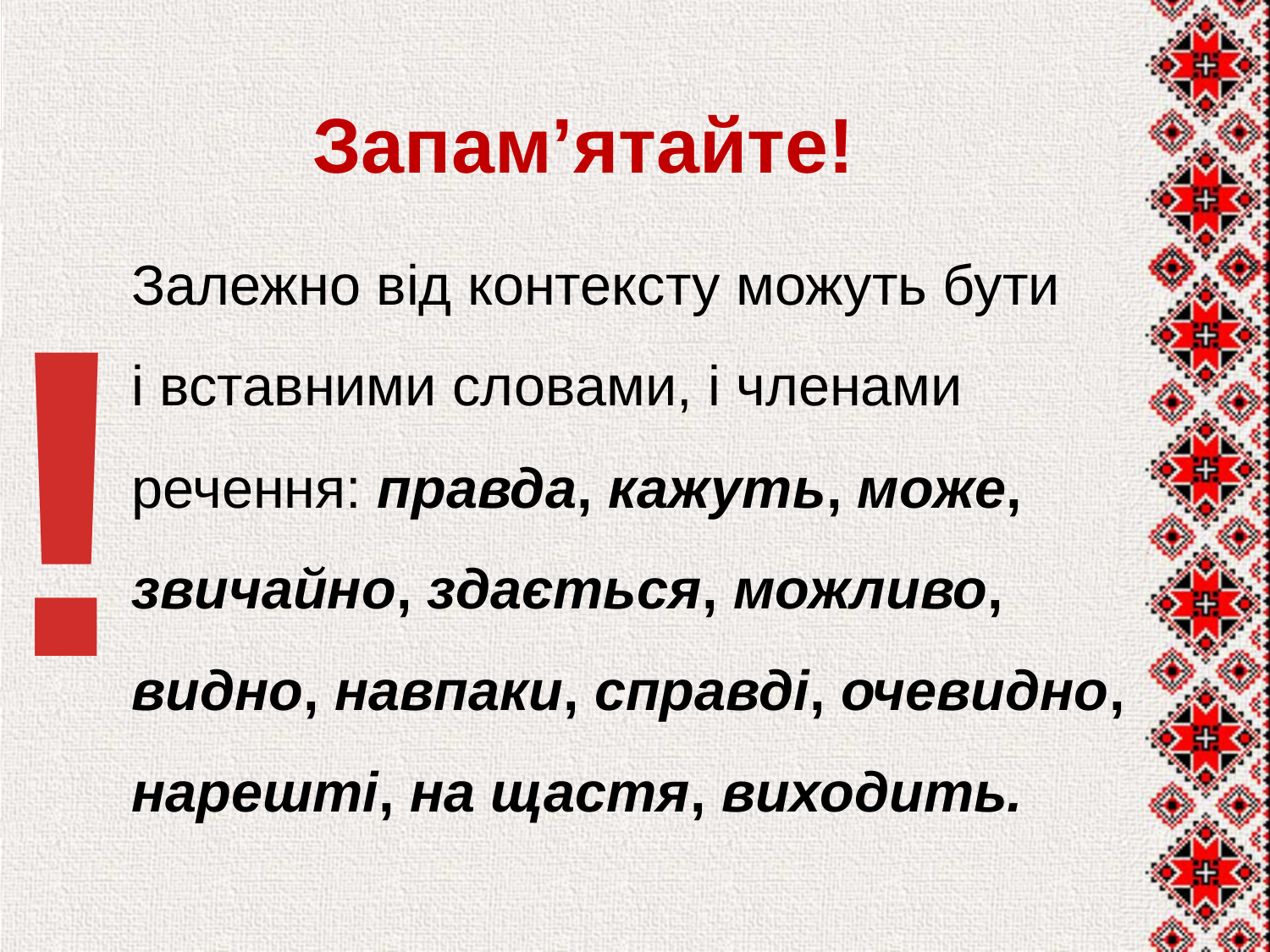

Запам’ятайте!
Залежно від контексту можуть бути
і вставними словами, і членами речення: правда, кажуть, може, звичайно, здається, можливо, видно, навпаки, справді, очевидно, нарешті, на щастя, виходить.
!